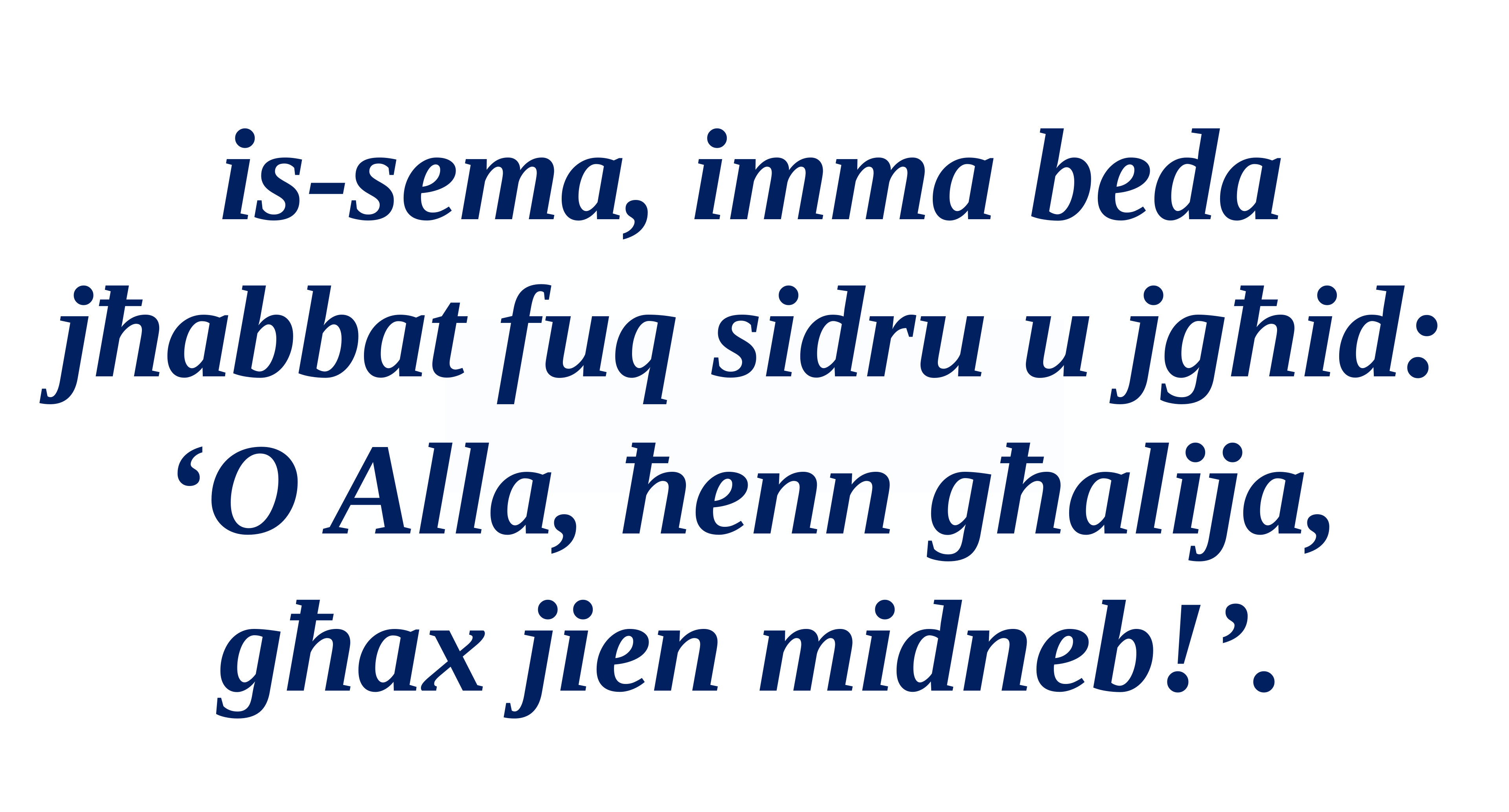

is-sema, imma beda
jħabbat fuq sidru u jgħid: ‘O Alla, ħenn għalija, għax jien midneb!’.